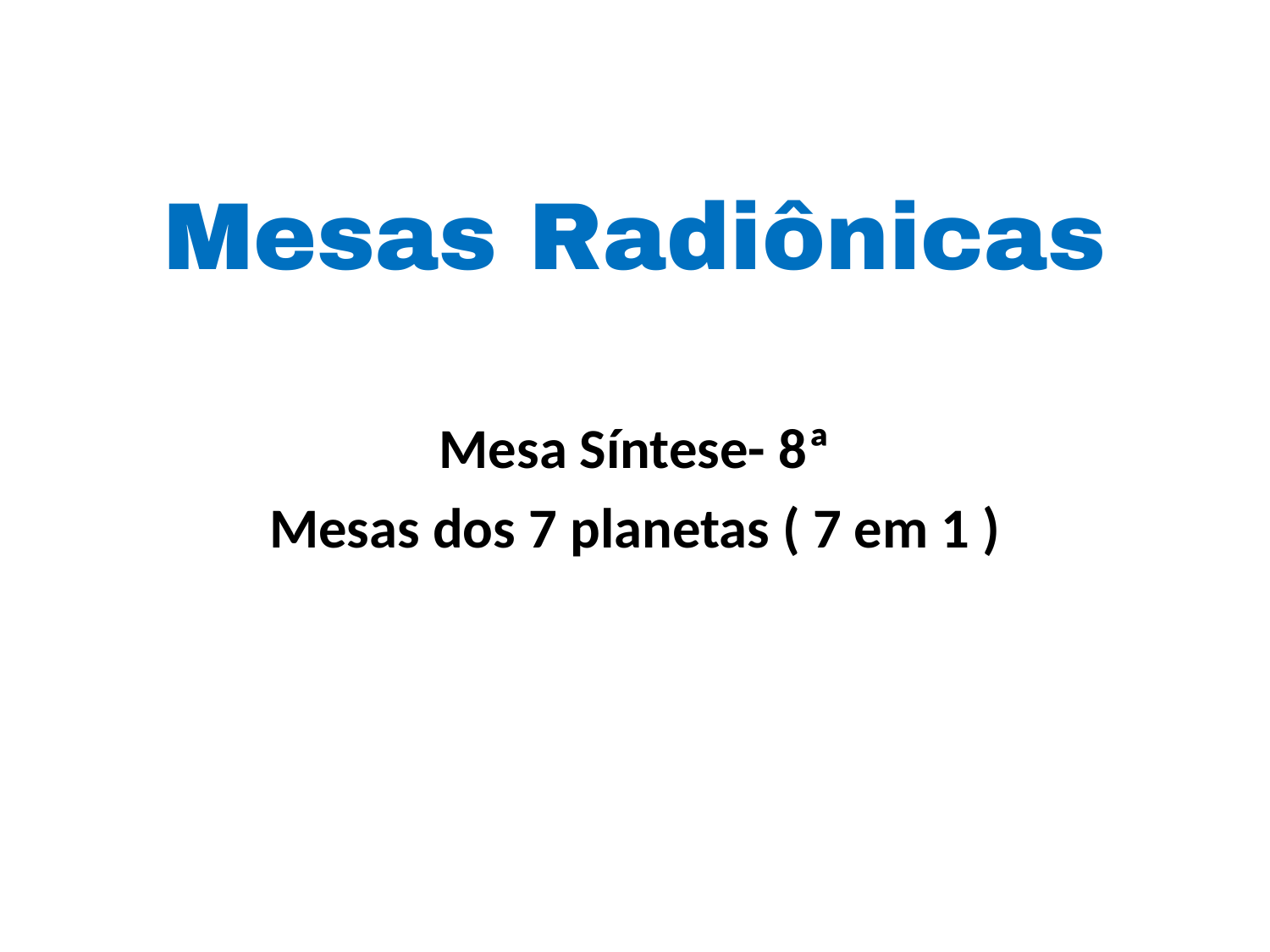

# Mesas Radiônicas
Mesa Síntese- 8ª
Mesas dos 7 planetas ( 7 em 1 )